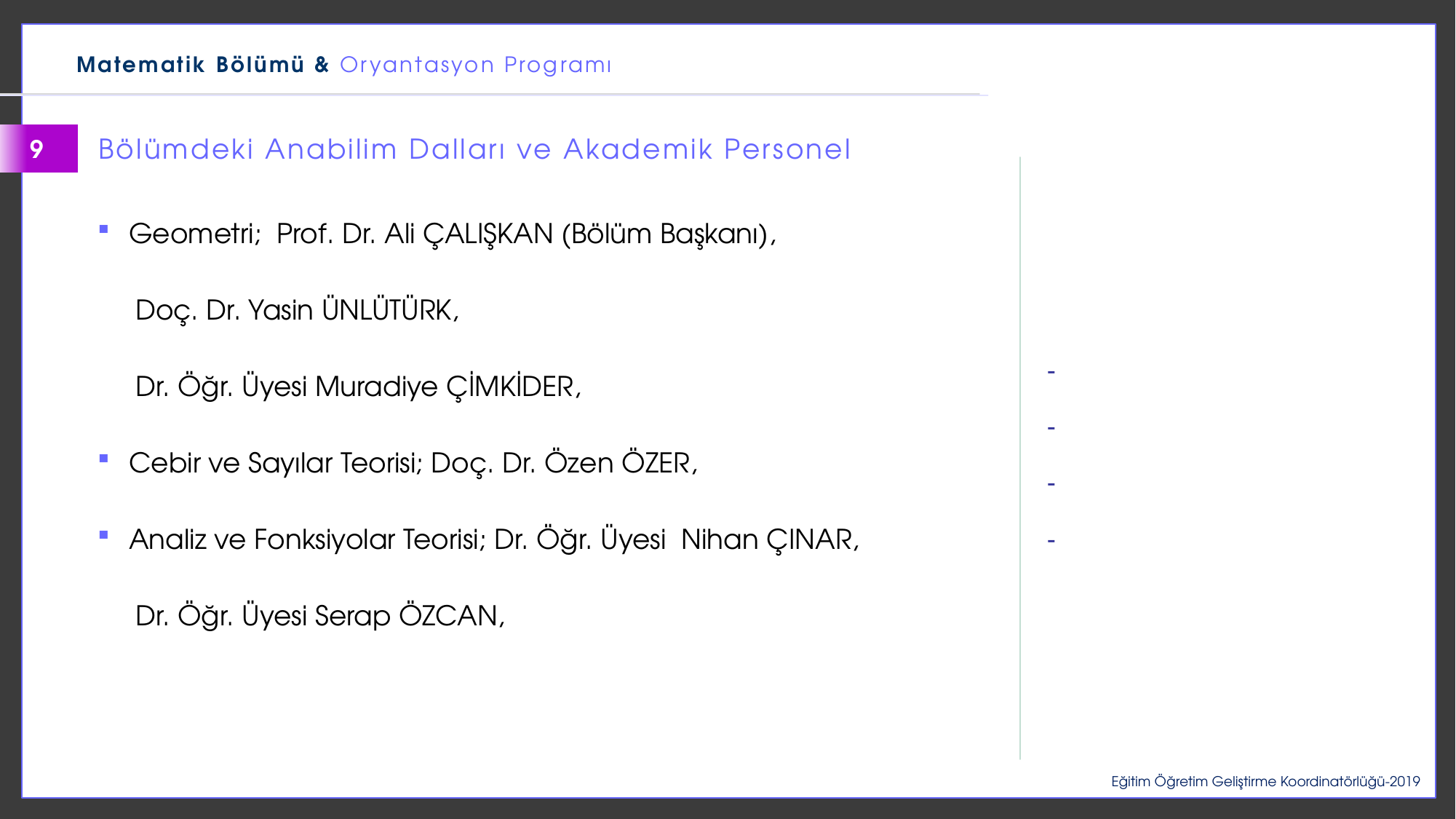

Matematik Bölümü & Oryantasyon Programı
Bölümdeki Anabilim Dalları ve Akademik Personel
9
Geometri;  Prof. Dr. Ali ÇALIŞKAN (Bölüm Başkanı),
     Doç. Dr. Yasin ÜNLÜTÜRK,
     Dr. Öğr. Üyesi Muradiye ÇİMKİDER,
Cebir ve Sayılar Teorisi; Doç. Dr. Özen ÖZER,
Analiz ve Fonksiyolar Teorisi; Dr. Öğr. Üyesi  Nihan ÇINAR,
     Dr. Öğr. Üyesi Serap ÖZCAN,

Eğitim Öğretim Geliştirme Koordinatörlüğü-2019